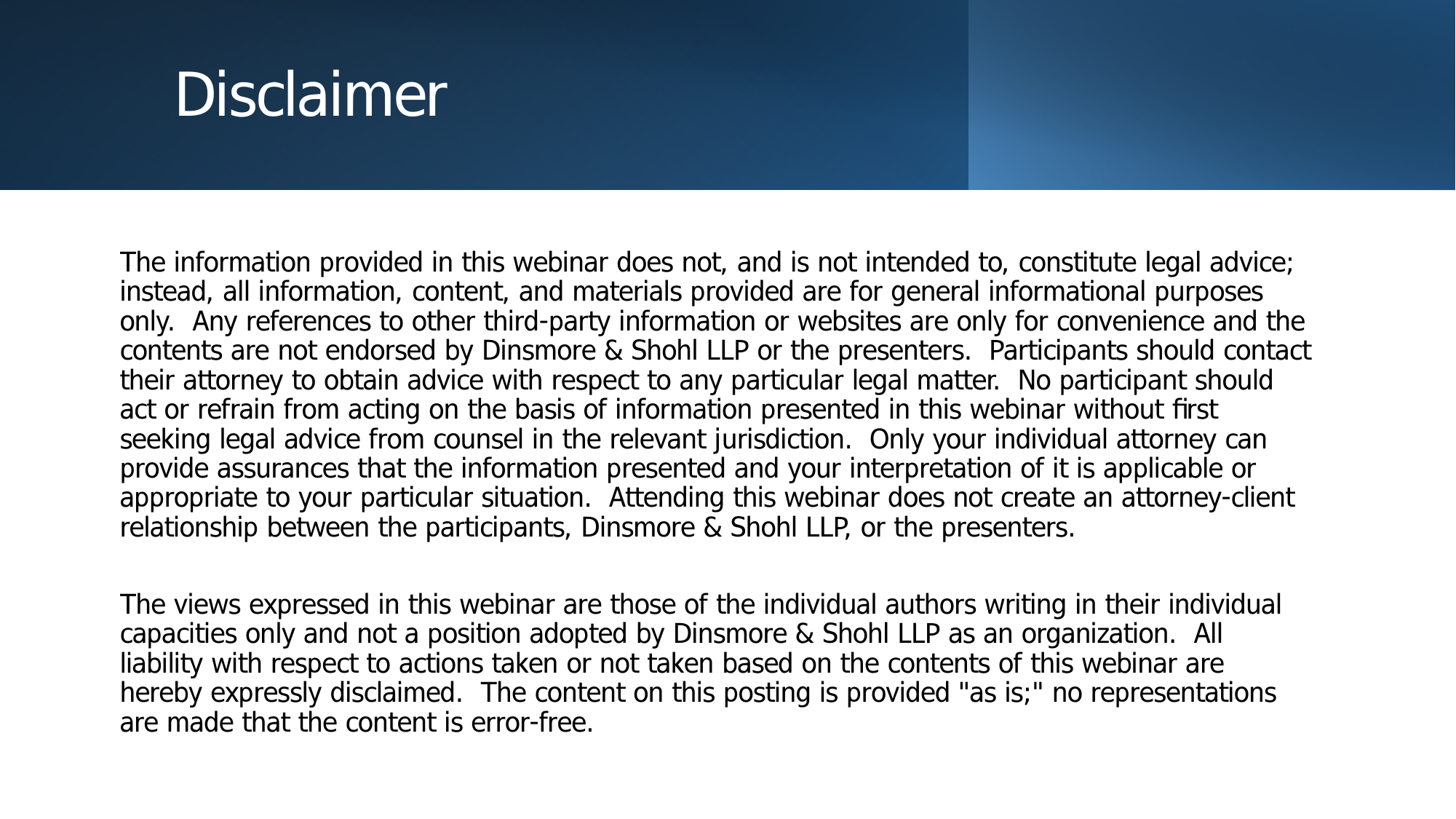

# Disclaimer
The information provided in this webinar does not, and is not intended to, constitute legal advice; instead, all information, content, and materials provided are for general informational purposes only.  Any references to other third-party information or websites are only for convenience and the contents are not endorsed by Dinsmore & Shohl LLP or the presenters.  Participants should contact their attorney to obtain advice with respect to any particular legal matter.  No participant should act or refrain from acting on the basis of information presented in this webinar without first seeking legal advice from counsel in the relevant jurisdiction.  Only your individual attorney can provide assurances that the information presented and your interpretation of it is applicable or appropriate to your particular situation.  Attending this webinar does not create an attorney-client relationship between the participants, Dinsmore & Shohl LLP, or the presenters.

The views expressed in this webinar are those of the individual authors writing in their individual capacities only and not a position adopted by Dinsmore & Shohl LLP as an organization.  All liability with respect to actions taken or not taken based on the contents of this webinar are hereby expressly disclaimed.  The content on this posting is provided "as is;" no representations are made that the content is error-free.
3